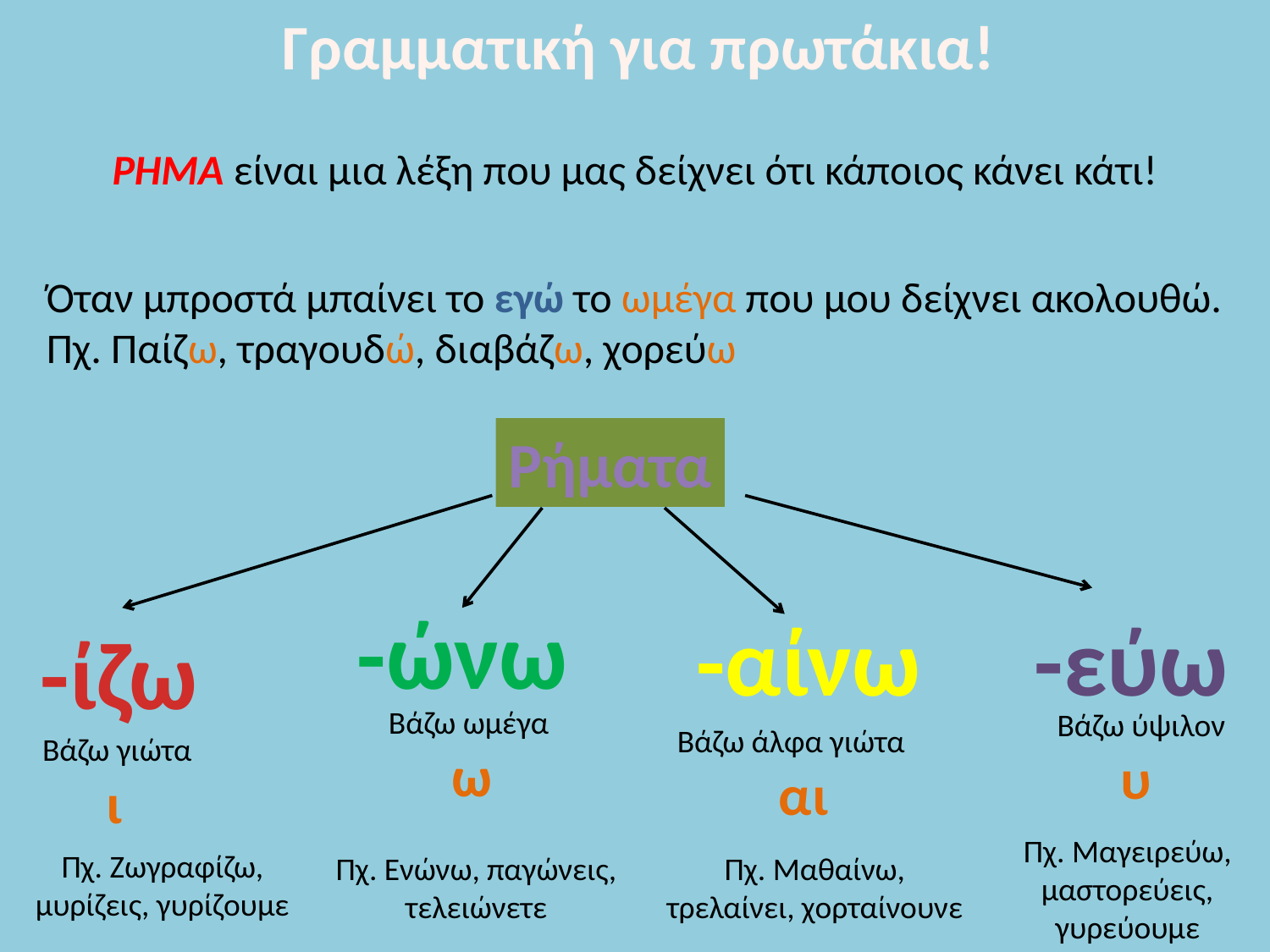

Γραμματική για πρωτάκια!
ΡΗΜΑ είναι μια λέξη που μας δείχνει ότι κάποιος κάνει κάτι!
Όταν μπροστά μπαίνει το εγώ το ωμέγα που μου δείχνει ακολουθώ.
Πχ. Παίζω, τραγουδώ, διαβάζω, χορεύω
Ρήματα
-ώνω
-αίνω
-εύω
-ίζω
Βάζω ωμέγα
     ω
Βάζω ύψιλον
     υ
Βάζω άλφα γιώτα
        αι
Βάζω γιώτα
     ι
Πχ. Μαγειρεύω, μαστορεύεις, γυρεύουμε
Πχ. Ζωγραφίζω, μυρίζεις, γυρίζουμε
Πχ. Ενώνω, παγώνεις, τελειώνετε
Πχ. Μαθαίνω, τρελαίνει, χορταίνουνε